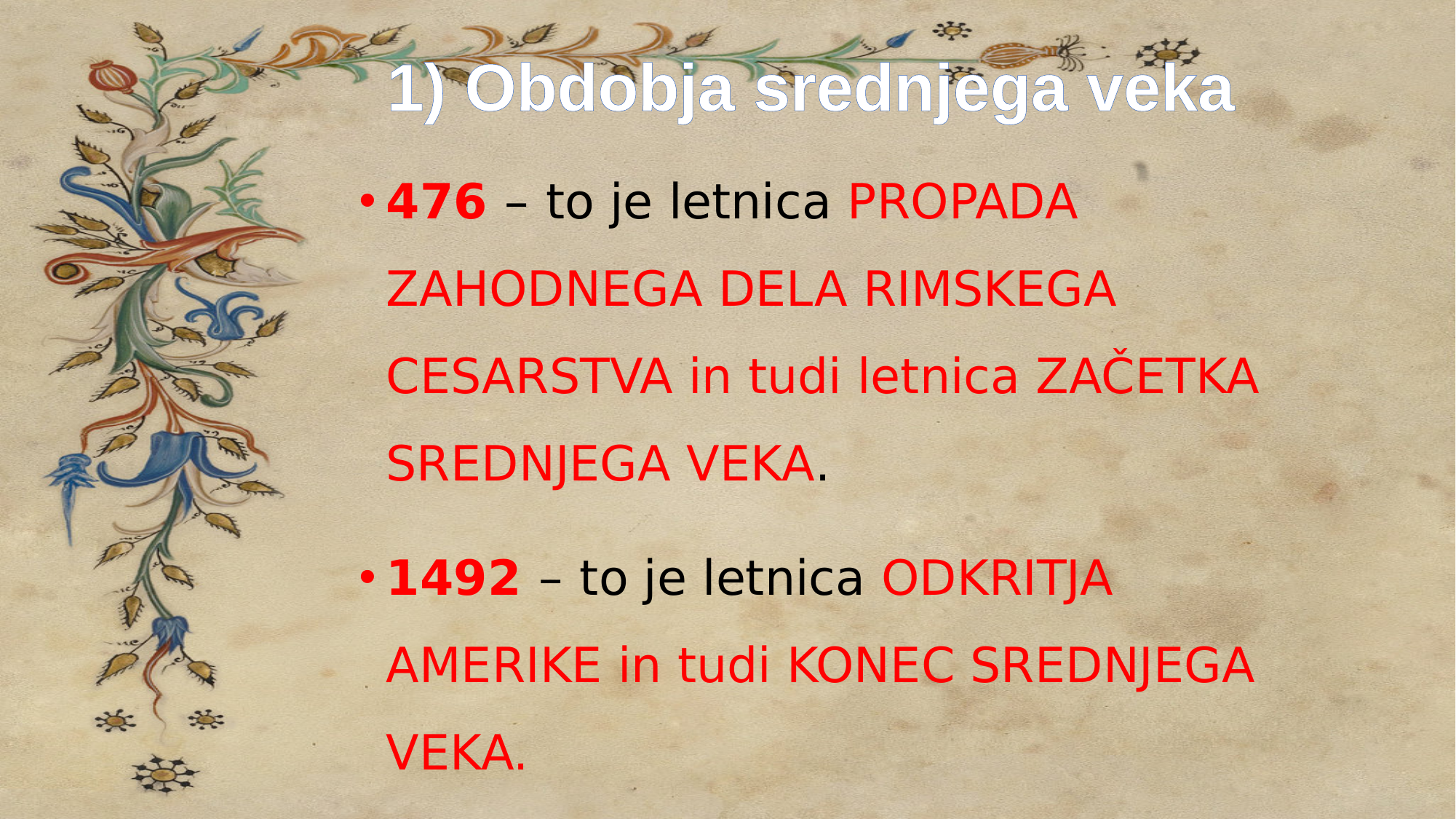

# 1) Obdobja srednjega veka
476 – to je letnica PROPADA ZAHODNEGA DELA RIMSKEGA CESARSTVA in tudi letnica ZAČETKA SREDNJEGA VEKA.
1492 – to je letnica ODKRITJA AMERIKE in tudi KONEC SREDNJEGA VEKA.